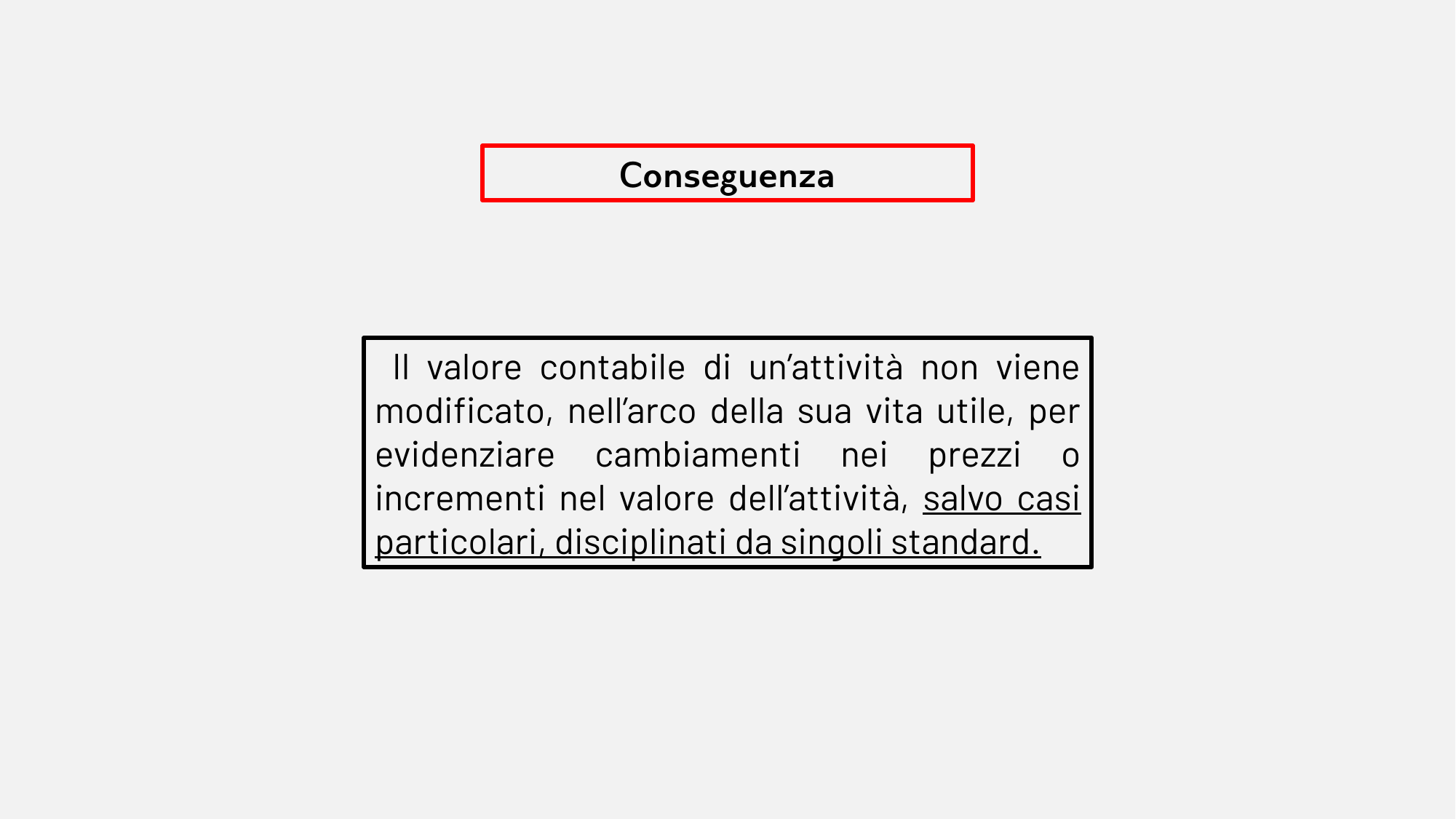

Conseguenza
 Il valore contabile di un’attività non viene modificato, nell’arco della sua vita utile, per evidenziare cambiamenti nei prezzi o incrementi nel valore dell’attività, salvo casi particolari, disciplinati da singoli standard.